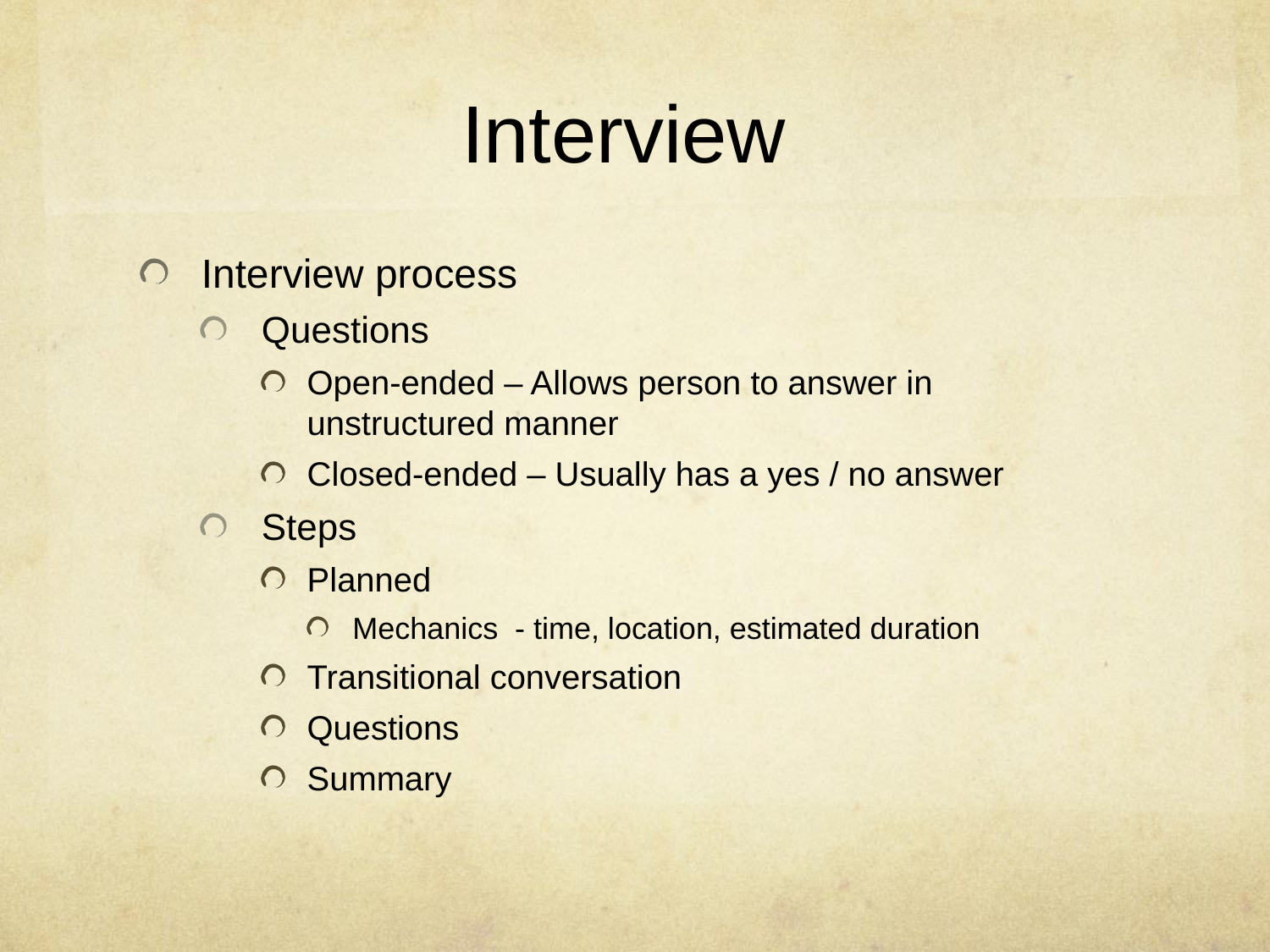

# Interview
Interview process
Questions
Open-ended – Allows person to answer in unstructured manner
Closed-ended – Usually has a yes / no answer
Steps
Planned
Mechanics  - time, location, estimated duration
Transitional conversation
Questions
Summary